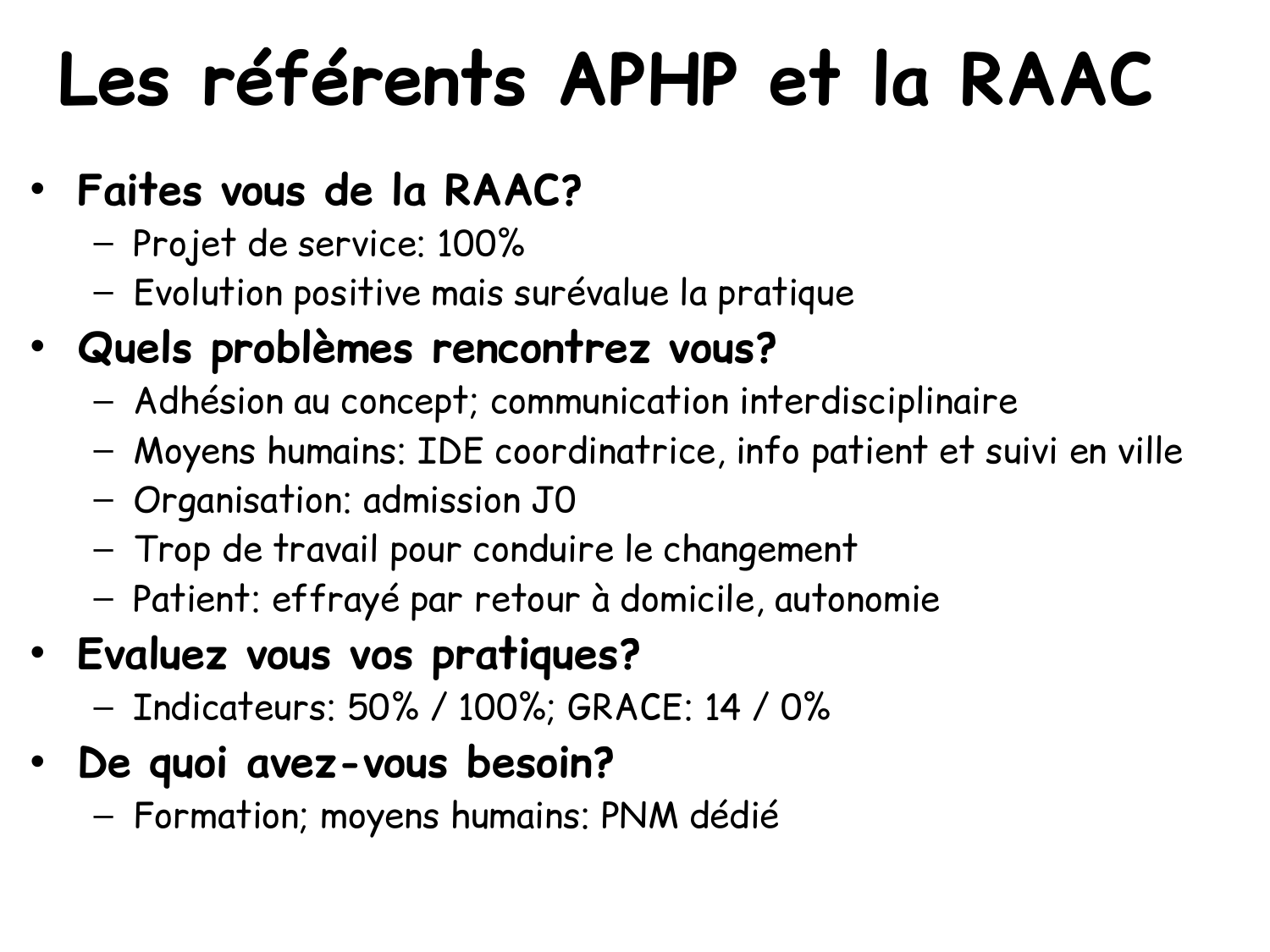

# Les référents APHP et la RAAC
Faites vous de la RAAC?
Projet de service: 100%
Evolution positive mais surévalue la pratique
Quels problèmes rencontrez vous?
Adhésion au concept; communication interdisciplinaire
Moyens humains: IDE coordinatrice, info patient et suivi en ville
Organisation: admission J0
Trop de travail pour conduire le changement
Patient: effrayé par retour à domicile, autonomie
Evaluez vous vos pratiques?
Indicateurs: 50% / 100%; GRACE: 14 / 0%
De quoi avez-vous besoin?
Formation; moyens humains: PNM dédié